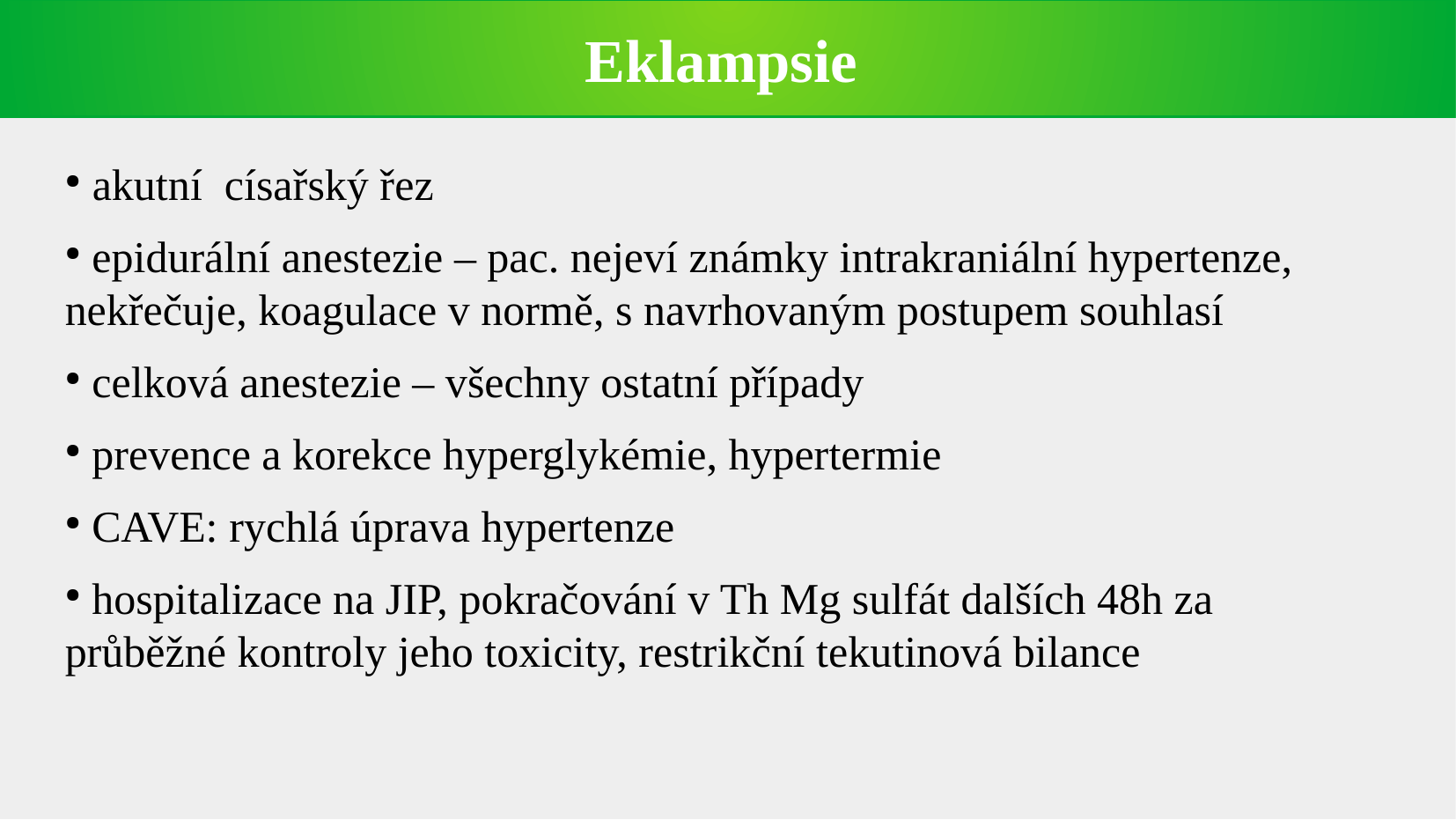

Eklampsie
 akutní  císařský řez
 epidurální anestezie – pac. nejeví známky intrakraniální hypertenze, nekřečuje, koagulace v normě, s navrhovaným postupem souhlasí
 celková anestezie – všechny ostatní případy
 prevence a korekce hyperglykémie, hypertermie
 CAVE: rychlá úprava hypertenze
 hospitalizace na JIP, pokračování v Th Mg sulfát dalších 48h za průběžné kontroly jeho toxicity, restrikční tekutinová bilance